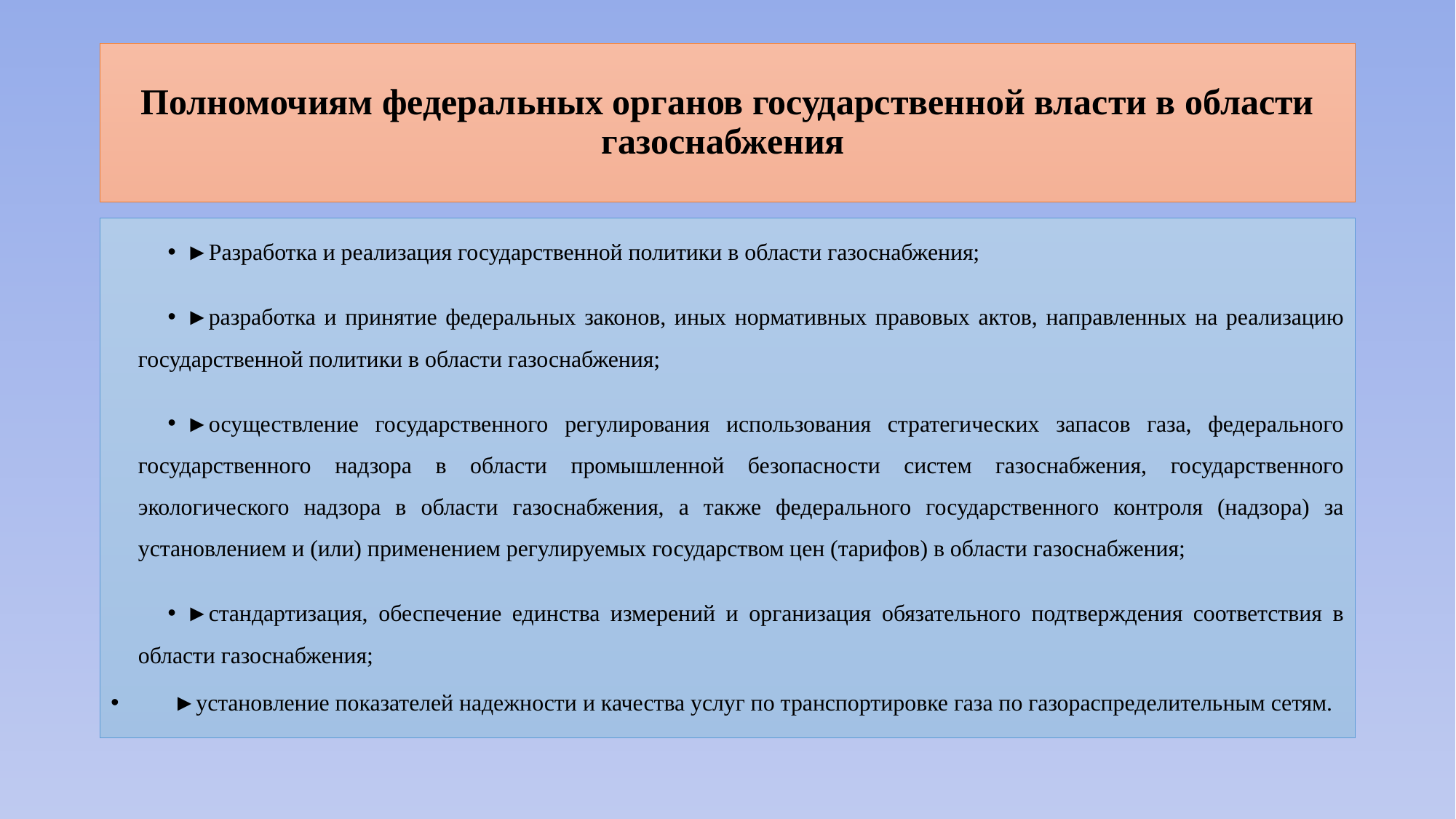

# Полномочиям федеральных органов государственной власти в области газоснабжения
►Разработка и реализация государственной политики в области газоснабжения;
►разработка и принятие федеральных законов, иных нормативных правовых актов, направленных на реализацию государственной политики в области газоснабжения;
►осуществление государственного регулирования использования стратегических запасов газа, федерального государственного надзора в области промышленной безопасности систем газоснабжения, государственного экологического надзора в области газоснабжения, а также федерального государственного контроля (надзора) за установлением и (или) применением регулируемых государством цен (тарифов) в области газоснабжения;
►стандартизация, обеспечение единства измерений и организация обязательного подтверждения соответствия в области газоснабжения;
      ►установление показателей надежности и качества услуг по транспортировке газа по газораспределительным сетям.